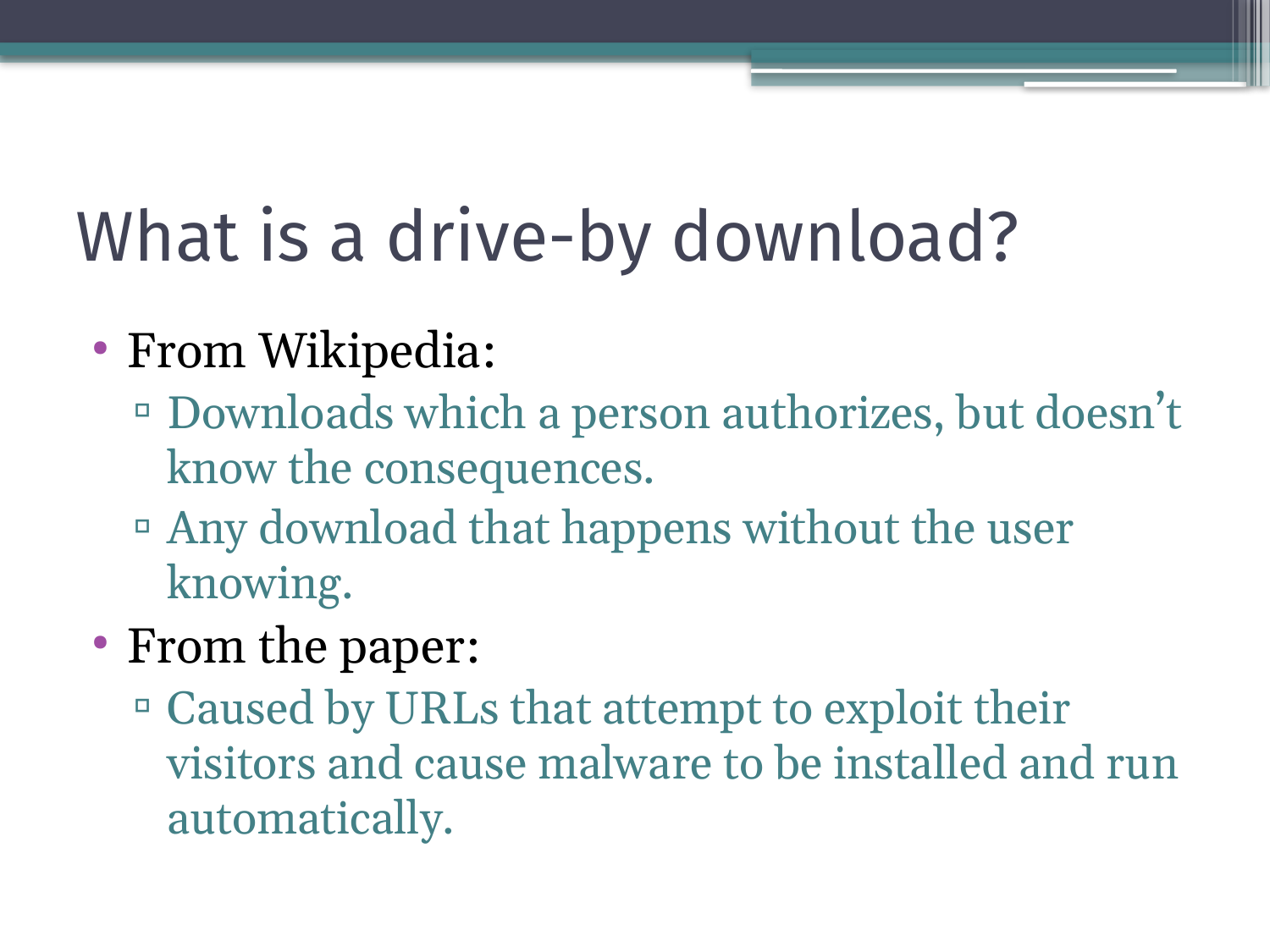

# What is a drive-by download?
From Wikipedia:
Downloads which a person authorizes, but doesn’t know the consequences.
Any download that happens without the user knowing.
From the paper:
Caused by URLs that attempt to exploit their visitors and cause malware to be installed and run automatically.